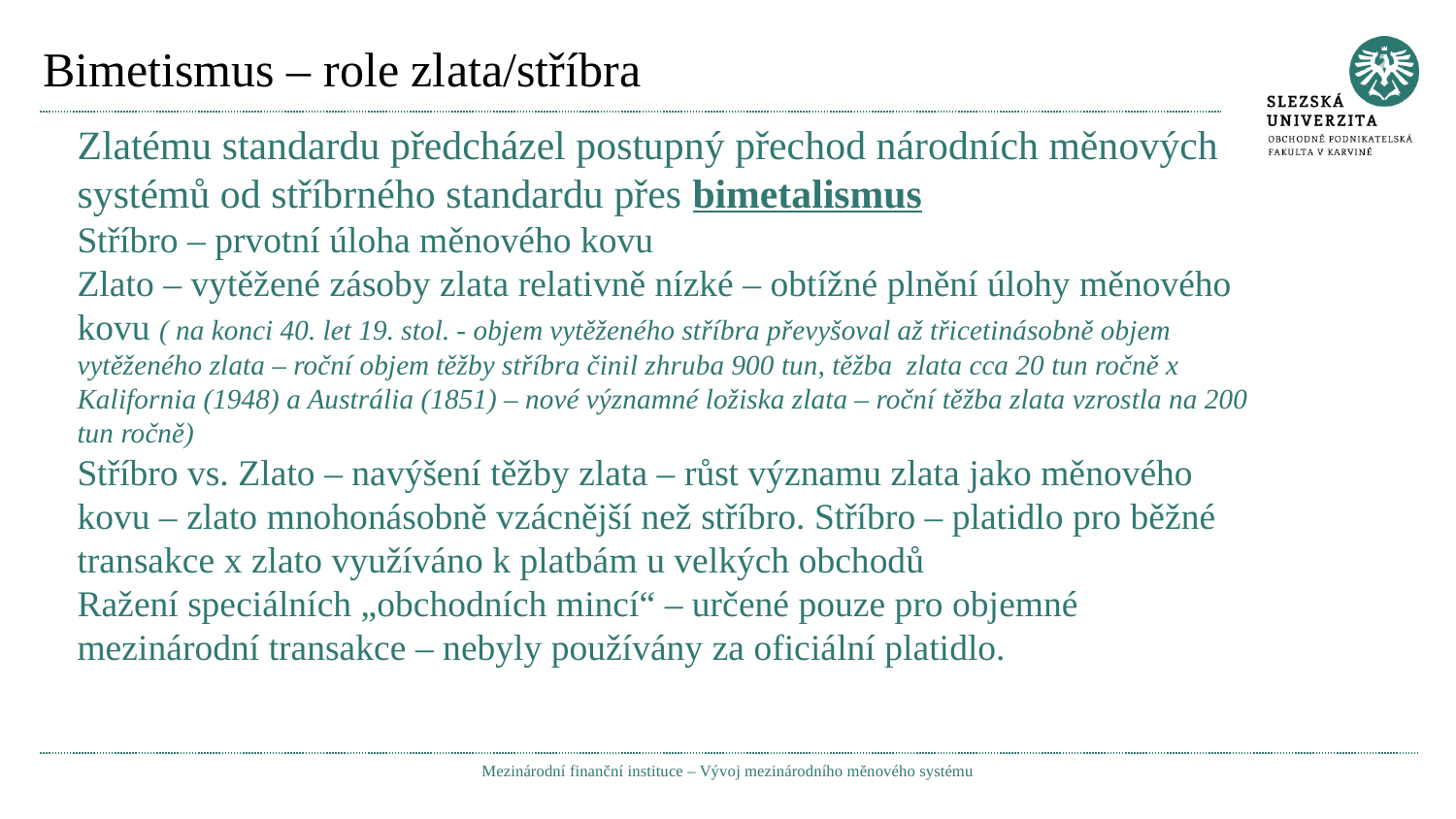

# Bimetismus – role zlata/stříbra
Zlatému standardu předcházel postupný přechod národních měnových systémů od stříbrného standardu přes bimetalismus
Stříbro – prvotní úloha měnového kovu
Zlato – vytěžené zásoby zlata relativně nízké – obtížné plnění úlohy měnového kovu ( na konci 40. let 19. stol. - objem vytěženého stříbra převyšoval až třicetinásobně objem vytěženého zlata – roční objem těžby stříbra činil zhruba 900 tun, těžba  zlata cca 20 tun ročně x Kalifornia (1948) a Austrália (1851) – nové významné ložiska zlata – roční těžba zlata vzrostla na 200 tun ročně)
Stříbro vs. Zlato – navýšení těžby zlata – růst významu zlata jako měnového kovu – zlato mnohonásobně vzácnější než stříbro. Stříbro – platidlo pro běžné transakce x zlato využíváno k platbám u velkých obchodů
Ražení speciálních „obchodních mincí“ – určené pouze pro objemné mezinárodní transakce – nebyly používány za oficiální platidlo.

Mezinárodní finanční instituce – Vývoj mezinárodního měnového systému